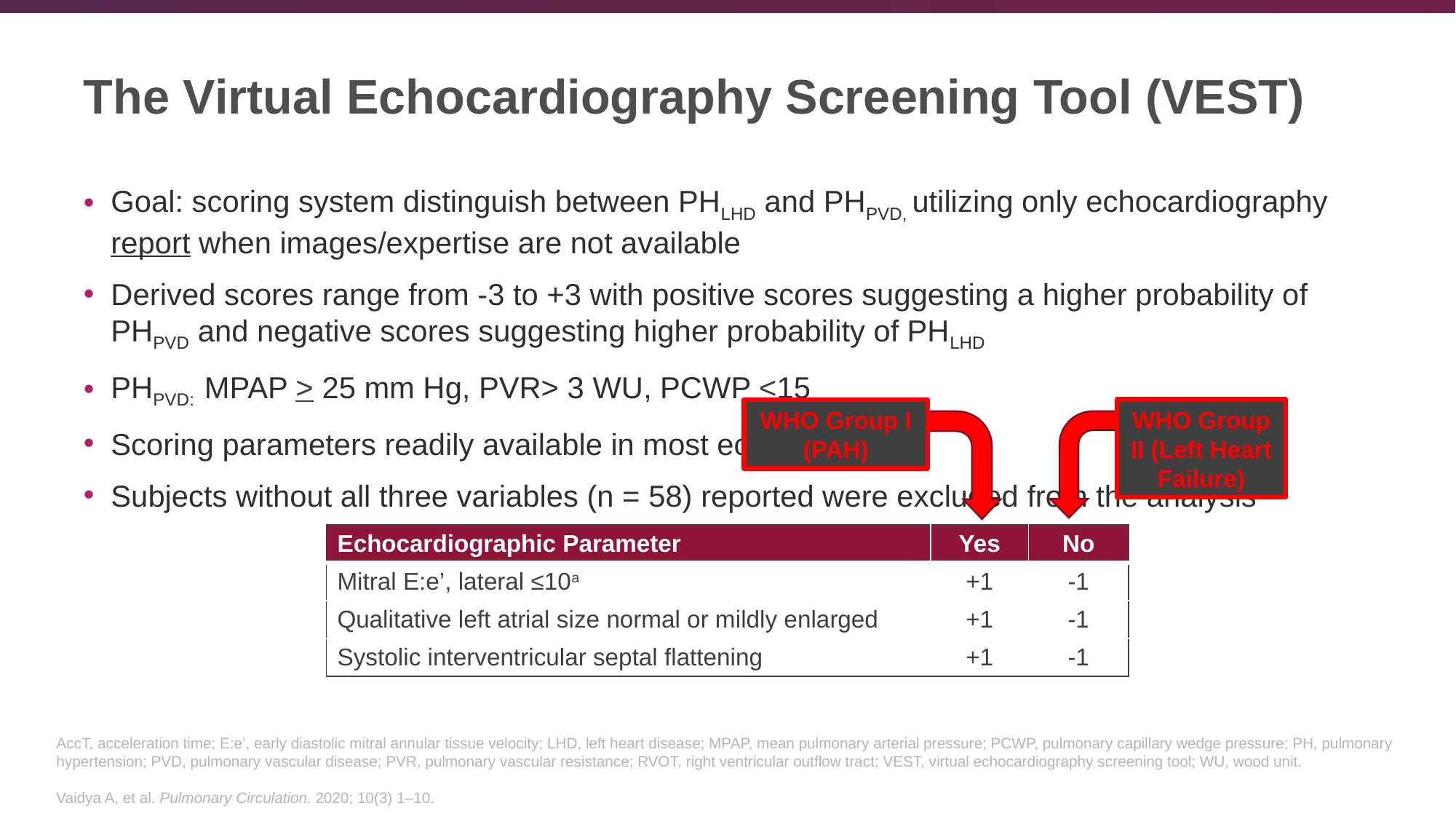

# The Virtual Echocardiography Screening Tool (VEST)
Goal: scoring system distinguish between PHLHD and PHPVD, utilizing only echocardiography report when images/expertise are not available
Derived scores range from -3 to +3 with positive scores suggesting a higher probability of PHPVD and negative scores suggesting higher probability of PHLHD
PHPVD:  MPAP > 25 mm Hg, PVR> 3 WU, PCWP <15
Scoring parameters readily available in most echo reports
Subjects without all three variables (n = 58) reported were excluded from the analysis

WHO Group II (Left Heart Failure)
WHO Group I (PAH)

| Echocardiographic Parameter | Yes | No |
| --- | --- | --- |
| Mitral E:e’, lateral ≤10a | +1 | -1 |
| Qualitative left atrial size normal or mildly enlarged | +1 | -1 |
| Systolic interventricular septal flattening | +1 | -1 |
AccT, acceleration time; E:e’, early diastolic mitral annular tissue velocity; LHD, left heart disease; MPAP, mean pulmonary arterial pressure; PCWP, pulmonary capillary wedge pressure; PH, pulmonary hypertension; PVD, pulmonary vascular disease; PVR, pulmonary vascular resistance; RVOT, right ventricular outflow tract; VEST, virtual echocardiography screening tool; WU, wood unit.

Vaidya A, et al. Pulmonary Circulation. 2020; 10(3) 1–10.